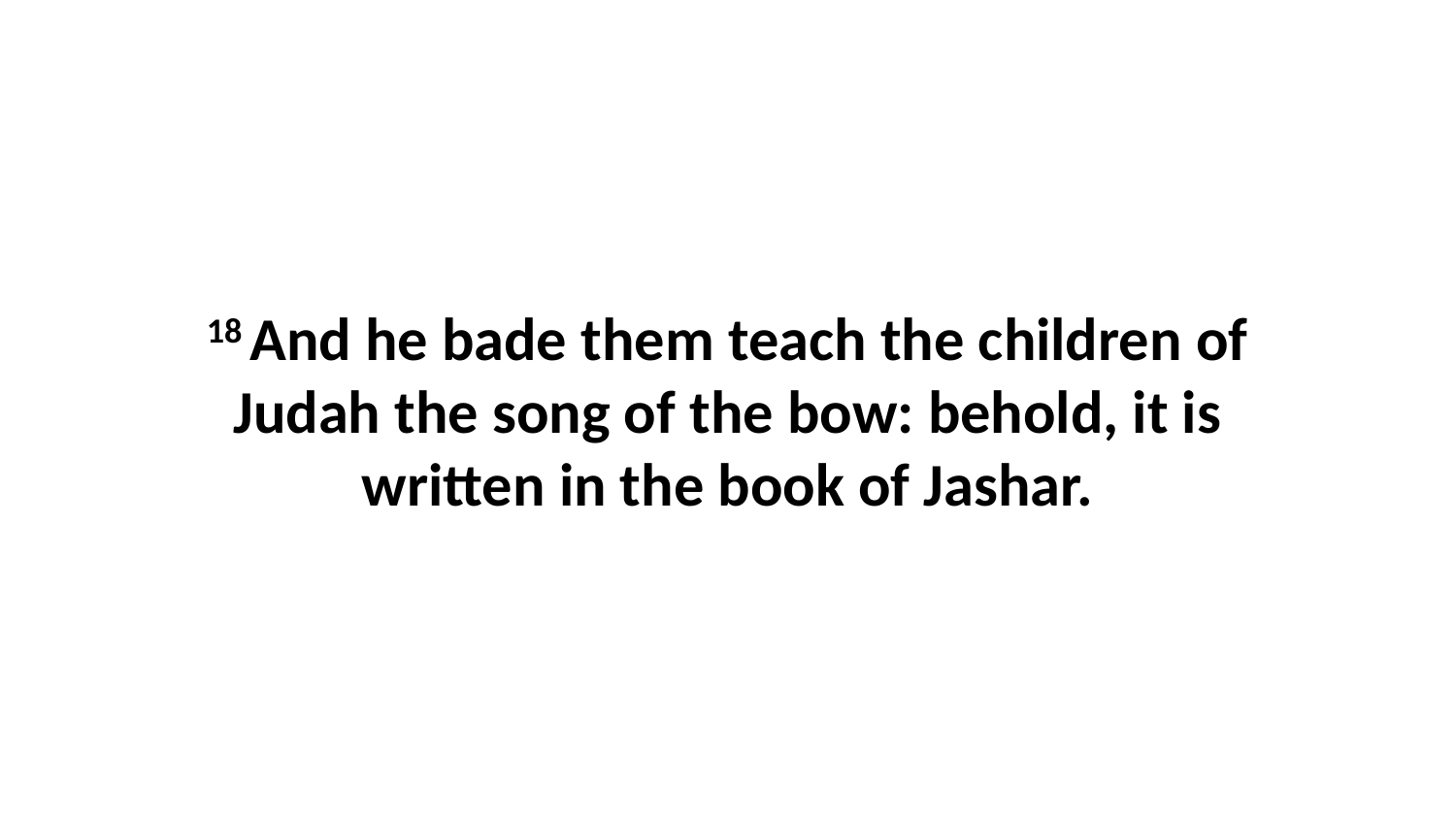

18 And he bade them teach the children of Judah the song of the bow: behold, it is written in the book of Jashar.